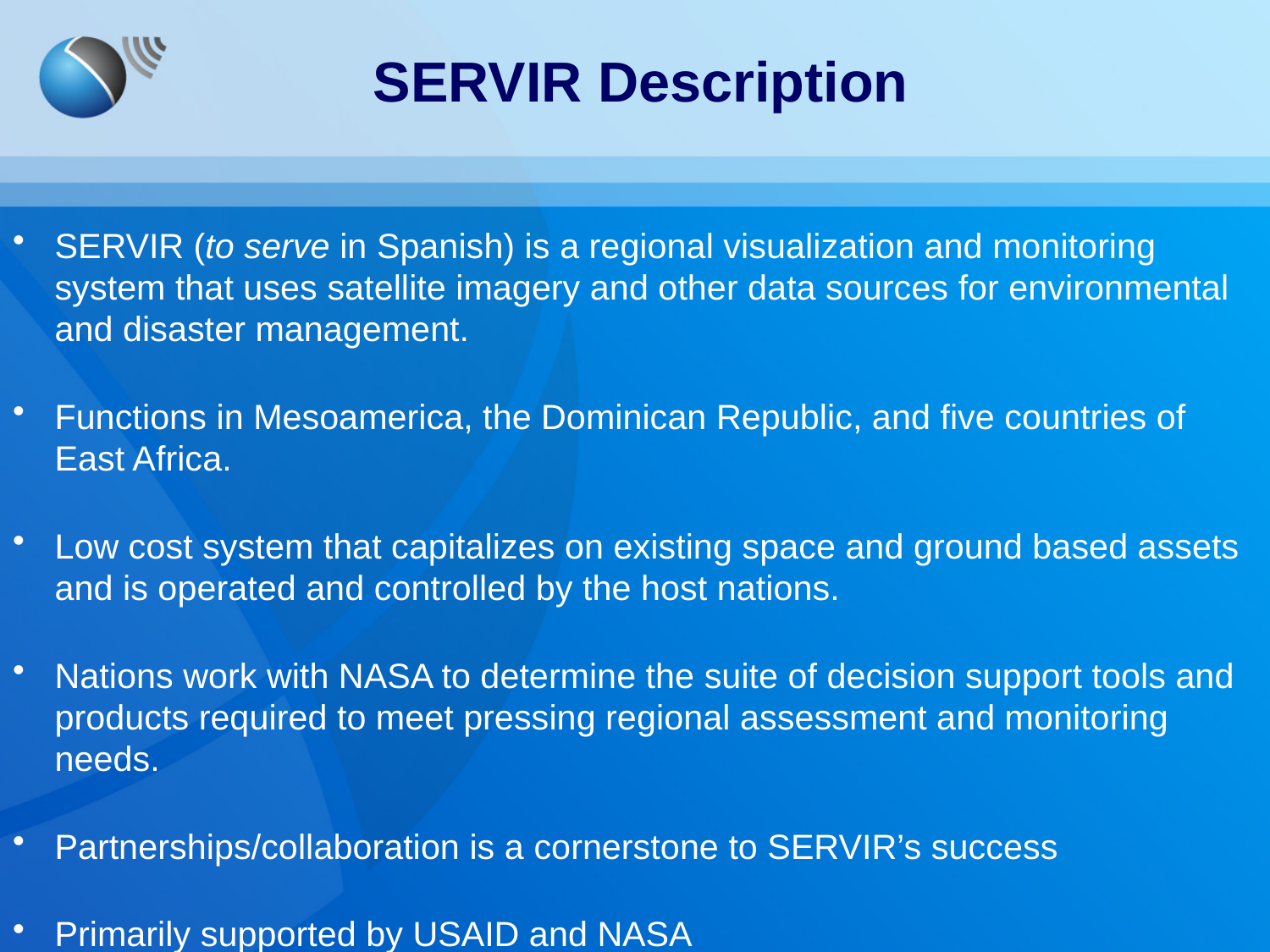

SERVIR Description
SERVIR (to serve in Spanish) is a regional visualization and monitoring system that uses satellite imagery and other data sources for environmental and disaster management.

Functions in Mesoamerica, the Dominican Republic, and five countries of East Africa.

Low cost system that capitalizes on existing space and ground based assets and is operated and controlled by the host nations.

Nations work with NASA to determine the suite of decision support tools and products required to meet pressing regional assessment and monitoring needs.

Partnerships/collaboration is a cornerstone to SERVIR’s success

Primarily supported by USAID and NASA